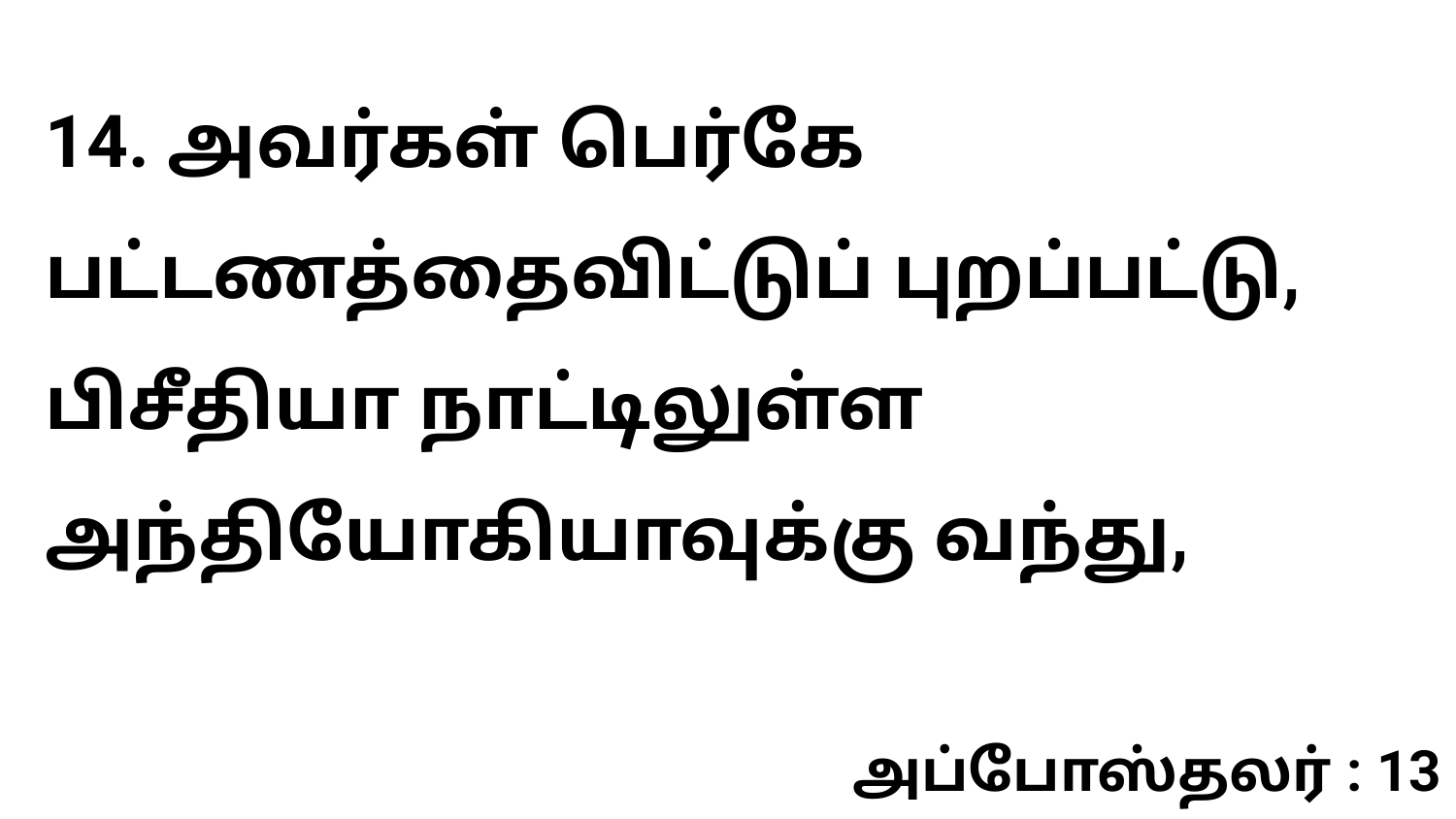

14. அவர்கள் பெர்கே பட்டணத்தைவிட்டுப் புறப்பட்டு, பிசீதியா நாட்டிலுள்ள அந்தியோகியாவுக்கு வந்து,
அப்போஸ்தலர் : 13